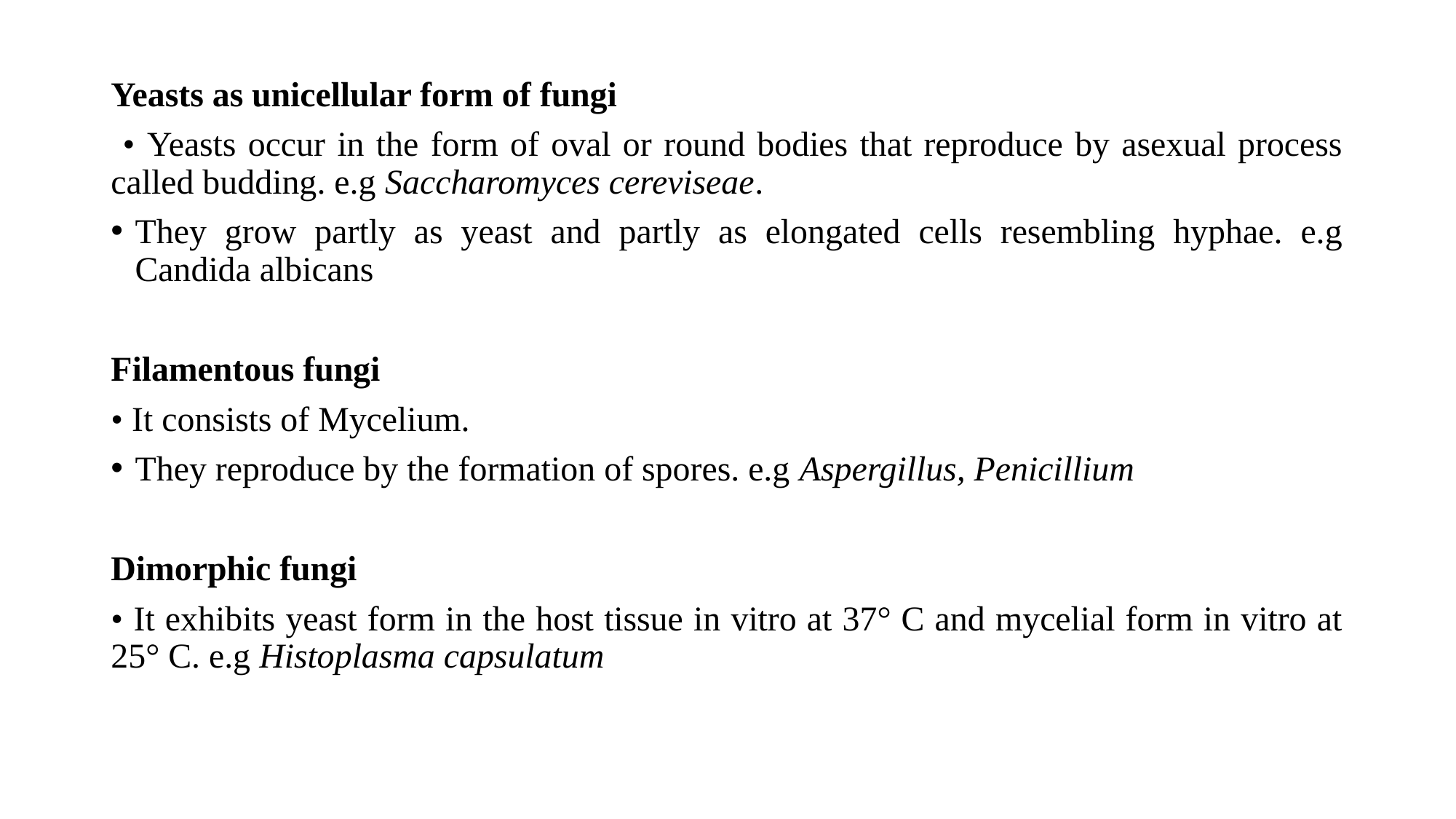

Yeasts as unicellular form of fungi
 • Yeasts occur in the form of oval or round bodies that reproduce by asexual process called budding. e.g Saccharomyces cereviseae.
They grow partly as yeast and partly as elongated cells resembling hyphae. e.g Candida albicans

Filamentous fungi
• It consists of Mycelium.
They reproduce by the formation of spores. e.g Aspergillus, Penicillium

Dimorphic fungi
• It exhibits yeast form in the host tissue in vitro at 37° C and mycelial form in vitro at 25° C. e.g Histoplasma capsulatum